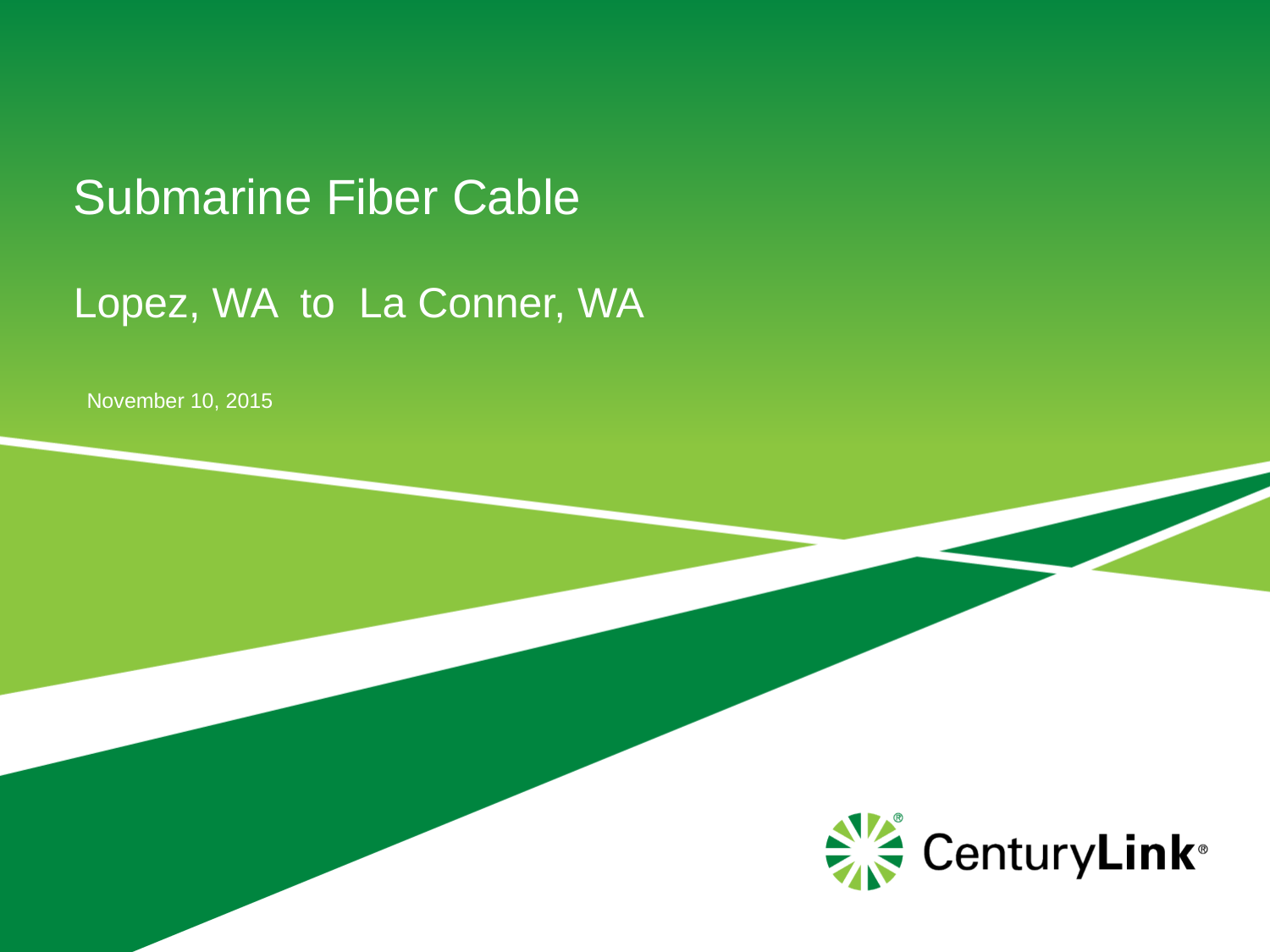

# Submarine Fiber Cable Lopez, WA  to  La Conner, WA
November 10, 2015